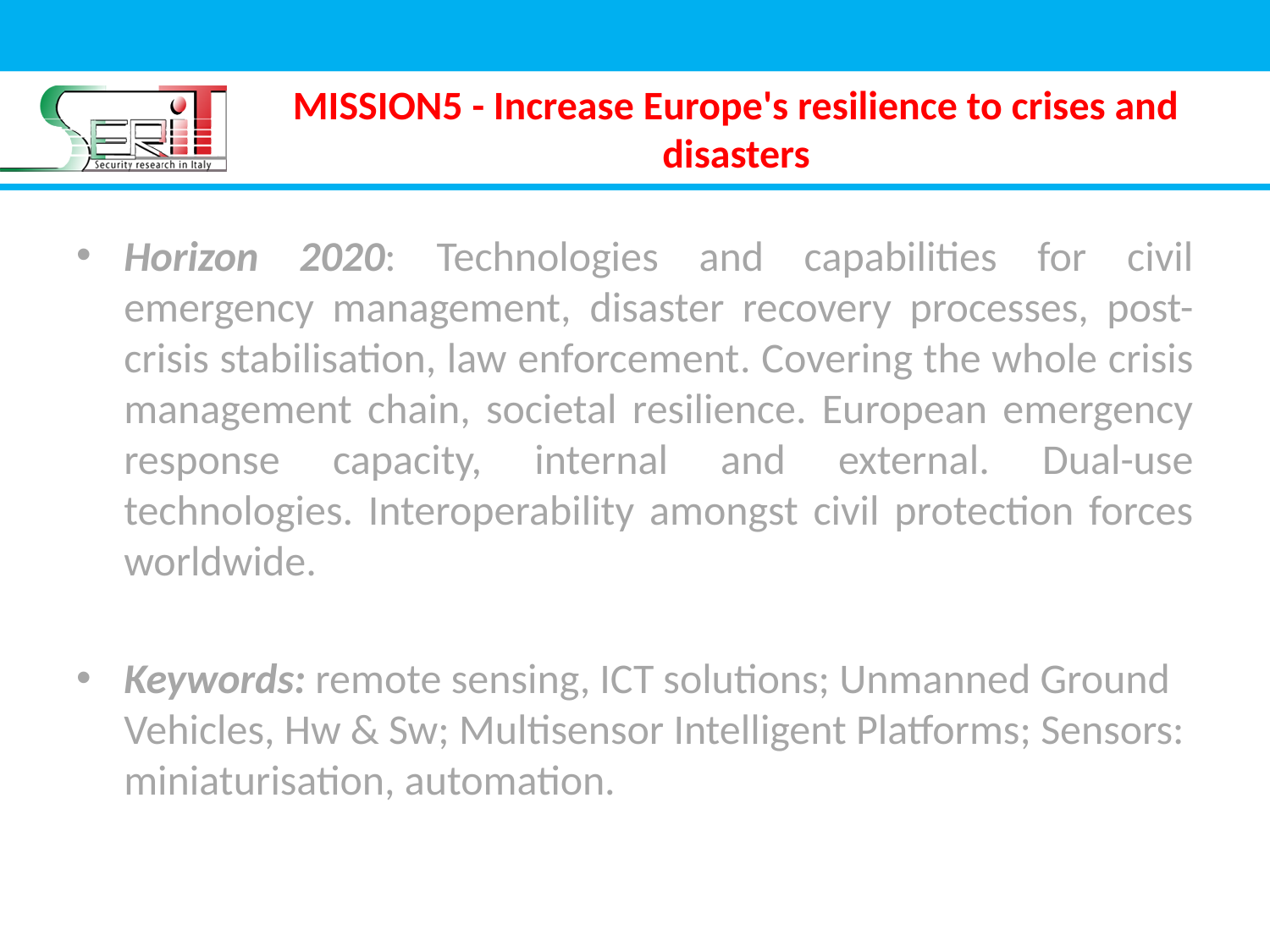

# MISSION5 - Increase Europe's resilience to crises and disasters
Horizon 2020: Technologies and capabilities for civil emergency management, disaster recovery processes, post-crisis stabilisation, law enforcement. Covering the whole crisis management chain, societal resilience. European emergency response capacity, internal and external. Dual-use technologies. Interoperability amongst civil protection forces worldwide.

Keywords: remote sensing, ICT solutions; Unmanned Ground Vehicles, Hw & Sw; Multisensor Intelligent Platforms; Sensors: miniaturisation, automation.